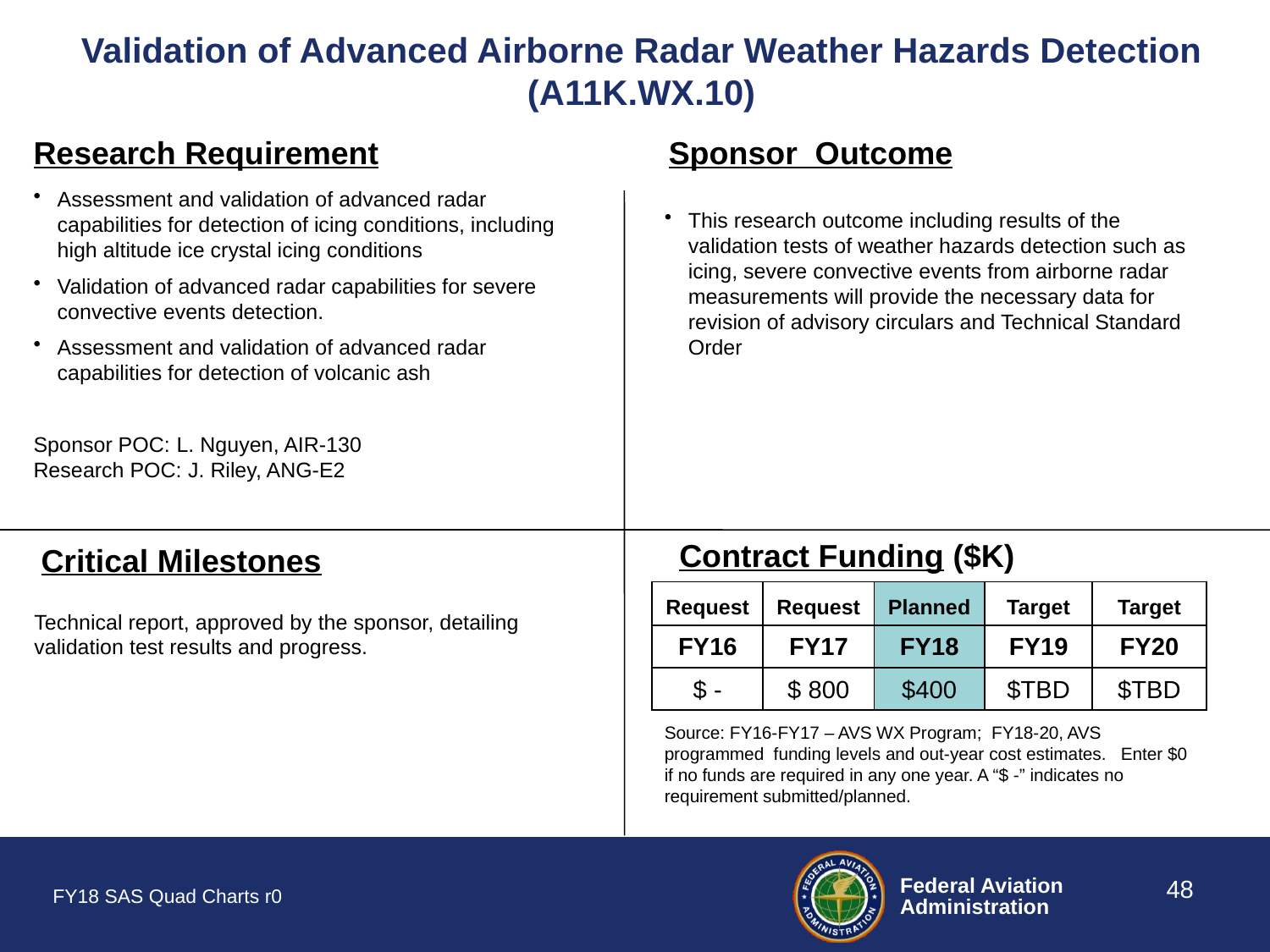

# Validation of Advanced Airborne Radar Weather Hazards Detection (A11K.WX.10)
Research Requirement
Sponsor  Outcome
Assessment and validation of advanced radar capabilities for detection of icing conditions, including high altitude ice crystal icing conditions
Validation of advanced radar capabilities for severe convective events detection.
Assessment and validation of advanced radar capabilities for detection of volcanic ash

Sponsor POC: L. Nguyen, AIR-130
Research POC: J. Riley, ANG-E2

This research outcome including results of the validation tests of weather hazards detection such as icing, severe convective events from airborne radar measurements will provide the necessary data for revision of advisory circulars and Technical Standard Order

Contract Funding ($K)

Critical Milestones

| Request | Request | Planned | Target | Target |
| --- | --- | --- | --- | --- |
| FY16 | FY17 | FY18 | FY19 | FY20 |
| $ - | $ 800 | $400 | $TBD | $TBD |
Technical report, approved by the sponsor, detailing validation test results and progress.
Source: FY16-FY17 – AVS WX Program;  FY18-20, AVS programmed  funding levels and out-year cost estimates.   Enter $0 if no funds are required in any one year. A “$ -” indicates no requirement submitted/planned.

48
FY18 SAS Quad Charts r0